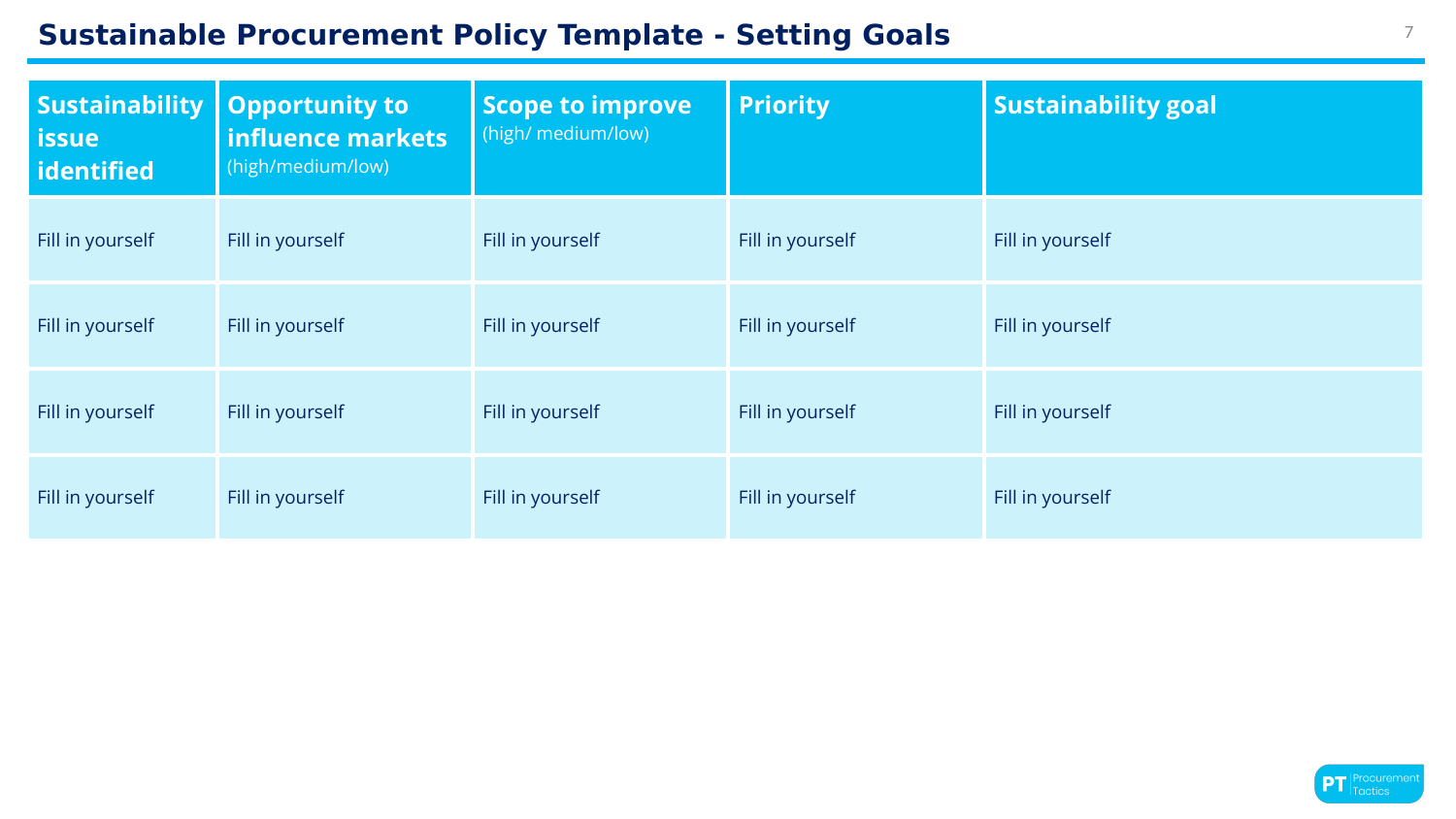

# Sustainable Procurement Policy Template - Setting Goals
7
| Sustainability issue identified | Opportunity to influence markets (high/medium/low) | Scope to improve (high/ medium/low) | Priority | Sustainability goal |
| --- | --- | --- | --- | --- |
| Fill in yourself | Fill in yourself | Fill in yourself | Fill in yourself | Fill in yourself |
| Fill in yourself | Fill in yourself | Fill in yourself | Fill in yourself | Fill in yourself |
| Fill in yourself | Fill in yourself | Fill in yourself | Fill in yourself | Fill in yourself |
| Fill in yourself | Fill in yourself | Fill in yourself | Fill in yourself | Fill in yourself |